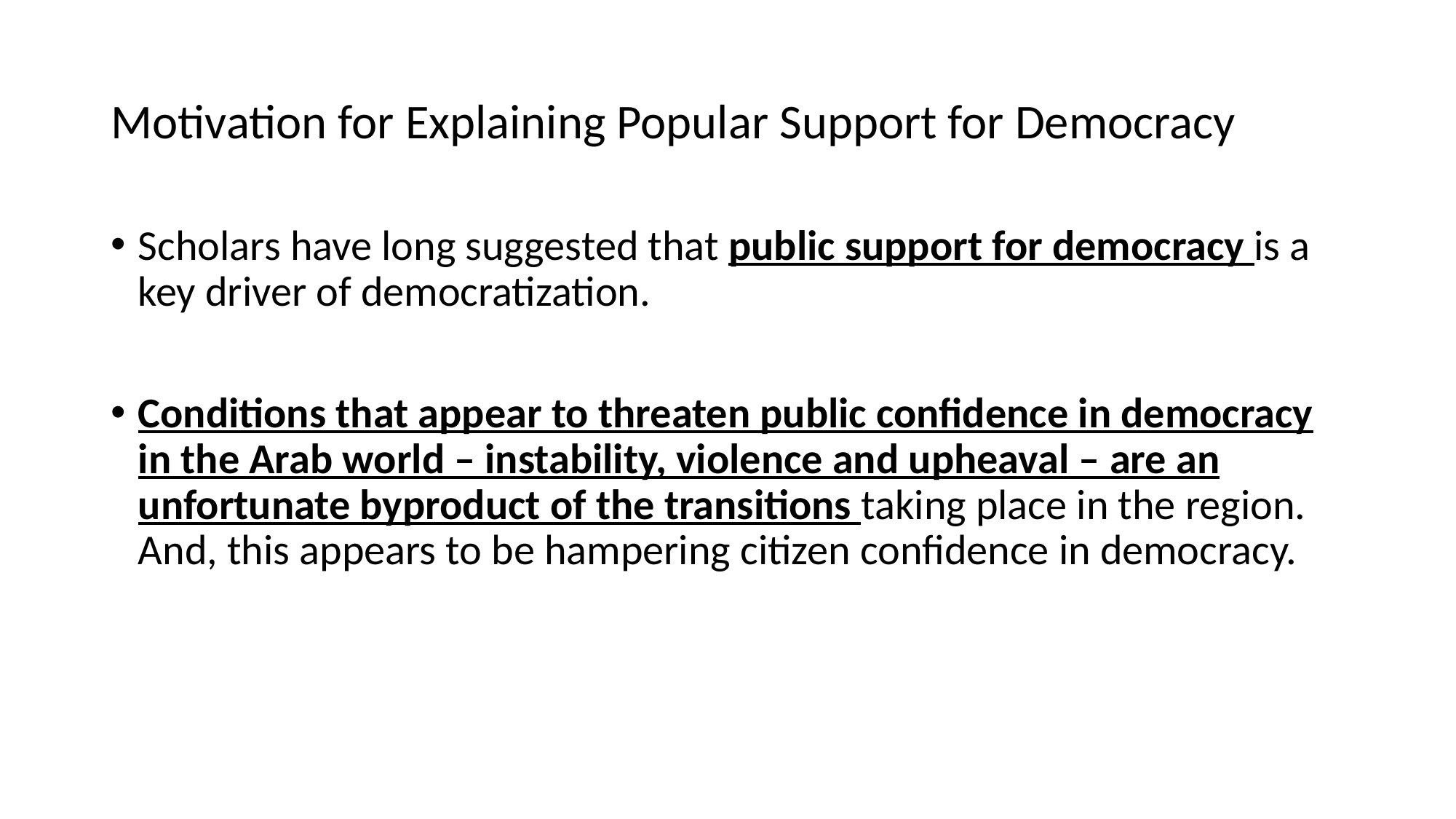

# Motivation for Explaining Popular Support for Democracy
Scholars have long suggested that public support for democracy is a key driver of democratization.

Conditions that appear to threaten public confidence in democracy in the Arab world – instability, violence and upheaval – are an unfortunate byproduct of the transitions taking place in the region. And, this appears to be hampering citizen confidence in democracy.